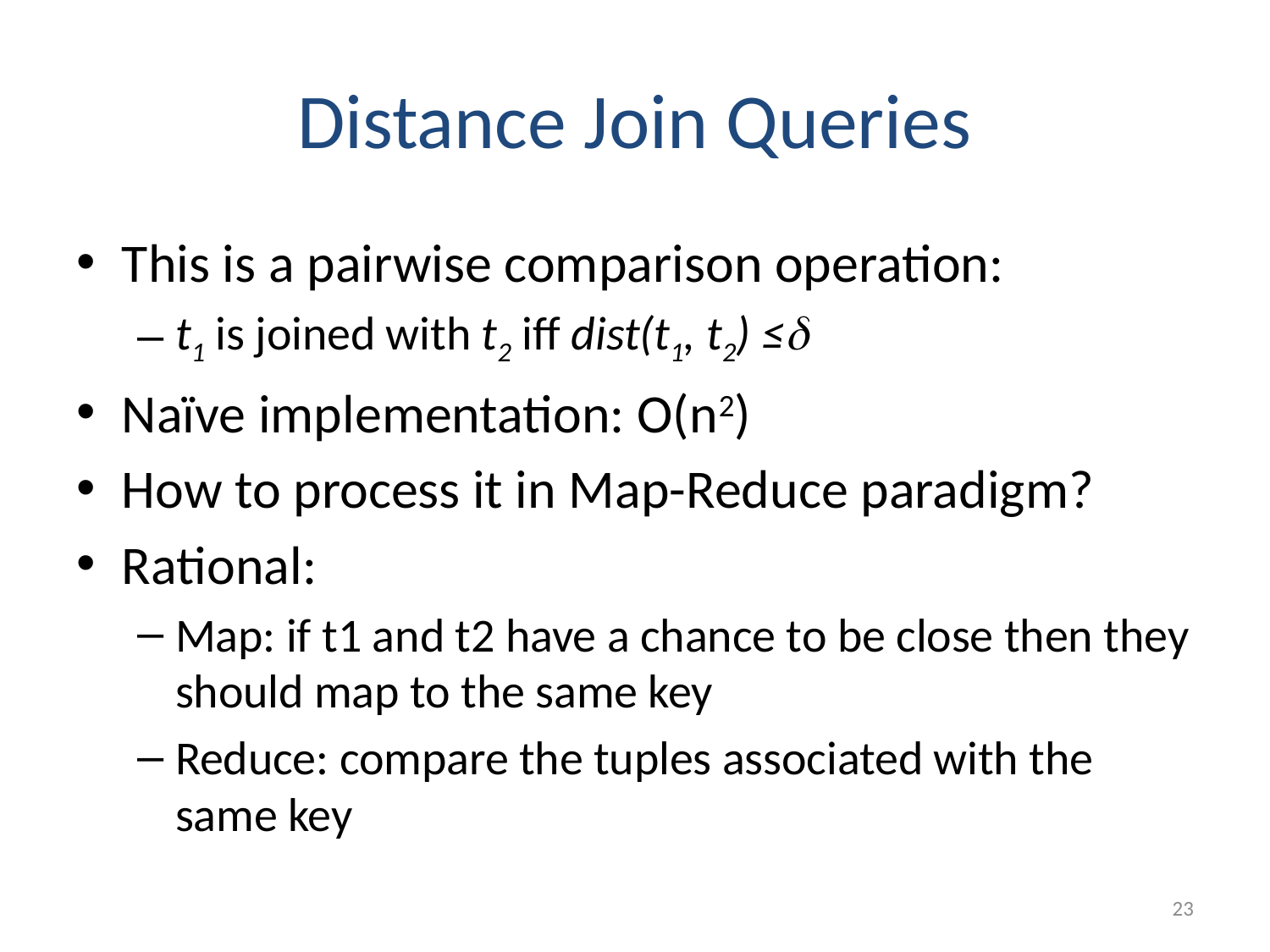

# Distance Join Queries
This is a pairwise comparison operation:
t1 is joined with t2 iff dist(t1, t2) ≤δ
Naïve implementation: O(n2)
How to process it in Map-Reduce paradigm?
Rational:
Map: if t1 and t2 have a chance to be close then they should map to the same key
Reduce: compare the tuples associated with the same key
23